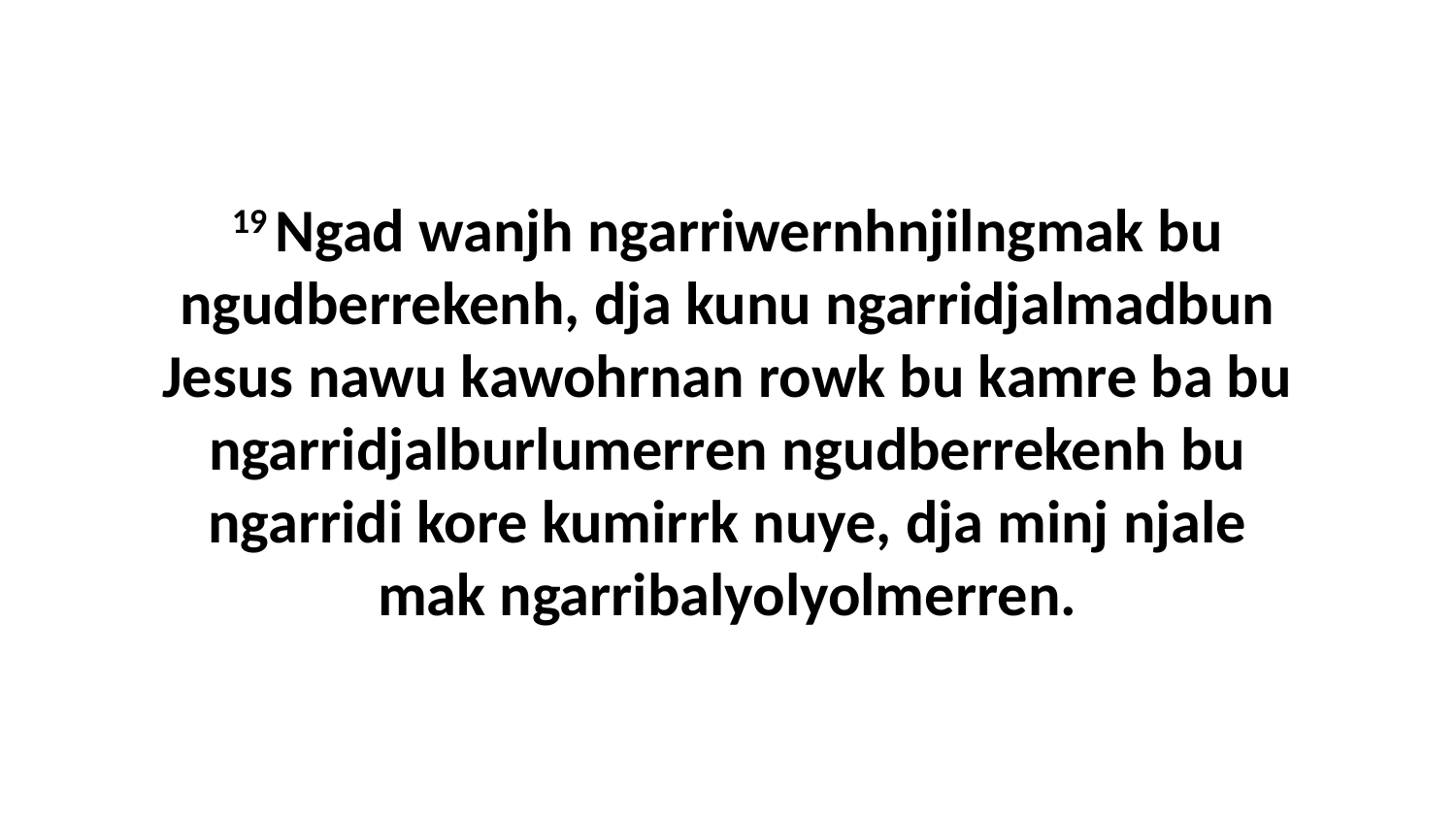

19 Ngad wanjh ngarriwernhnjilngmak bu ngudberrekenh, dja kunu ngarridjalmadbun Jesus nawu kawohrnan rowk bu kamre ba bu ngarridjalburlumerren ngudberrekenh bu ngarridi kore kumirrk nuye, dja minj njale mak ngarribalyolyolmerren.